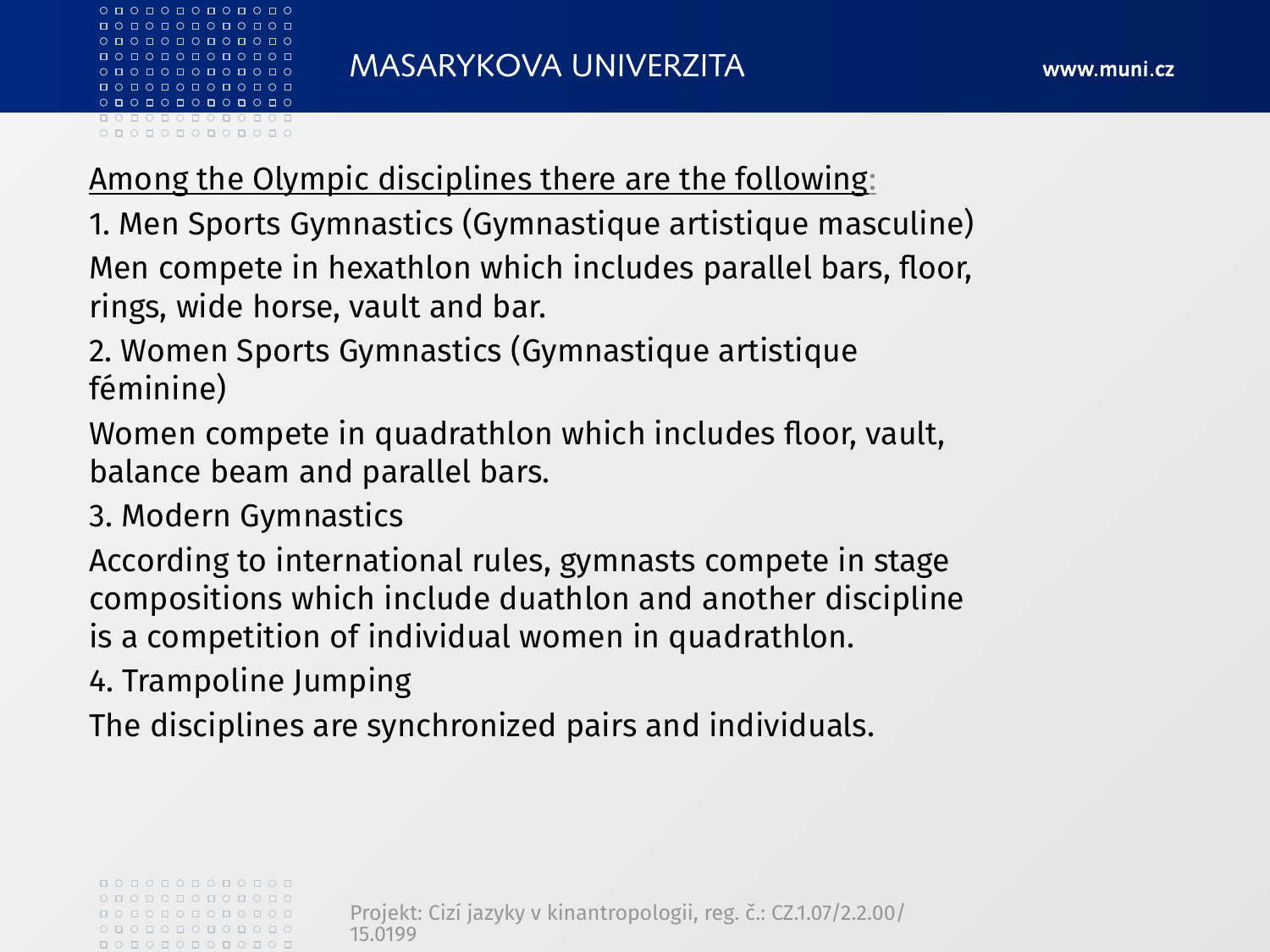

Among the Olympic disciplines there are the following:
1. Men Sports Gymnastics (Gymnastique artistique masculine)
Men compete in hexathlon which includes parallel bars, floor, rings, wide horse, vault and bar.
2. Women Sports Gymnastics (Gymnastique artistique féminine)
Women compete in quadrathlon which includes floor, vault, balance beam and parallel bars.
3. Modern Gymnastics
According to international rules, gymnasts compete in stage compositions which include duathlon and another discipline is a competition of individual women in quadrathlon.
4. Trampoline Jumping
The disciplines are synchronized pairs and individuals.

Projekt: Cizí jazyky v kinantropologii, reg. č.: CZ.1.07/2.2.00/15.0199